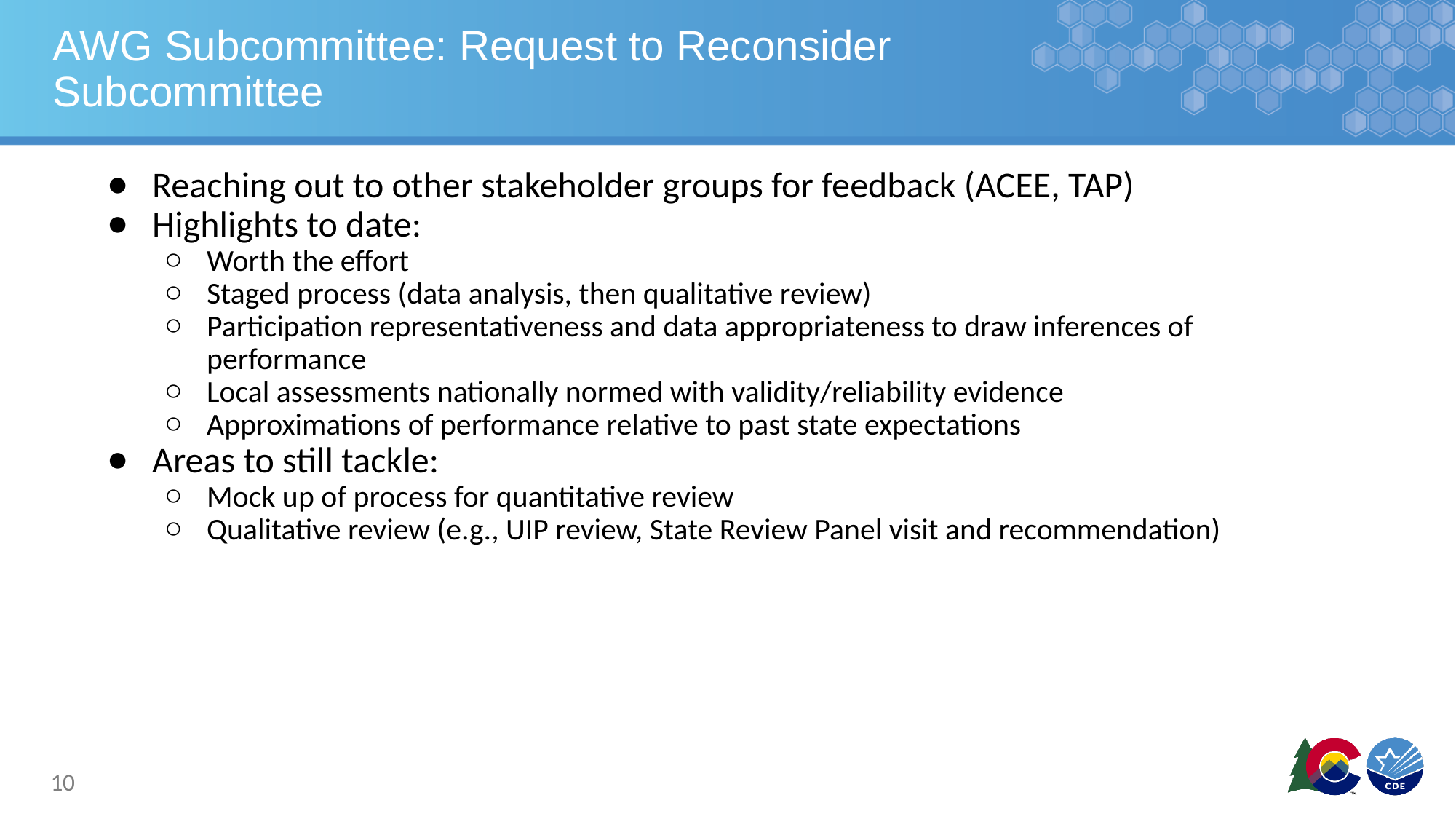

# AWG Subcommittee: Request to Reconsider Subcommittee
Reaching out to other stakeholder groups for feedback (ACEE, TAP)
Highlights to date:
Worth the effort
Staged process (data analysis, then qualitative review)
Participation representativeness and data appropriateness to draw inferences of performance
Local assessments nationally normed with validity/reliability evidence
Approximations of performance relative to past state expectations
Areas to still tackle:
Mock up of process for quantitative review
Qualitative review (e.g., UIP review, State Review Panel visit and recommendation)

10